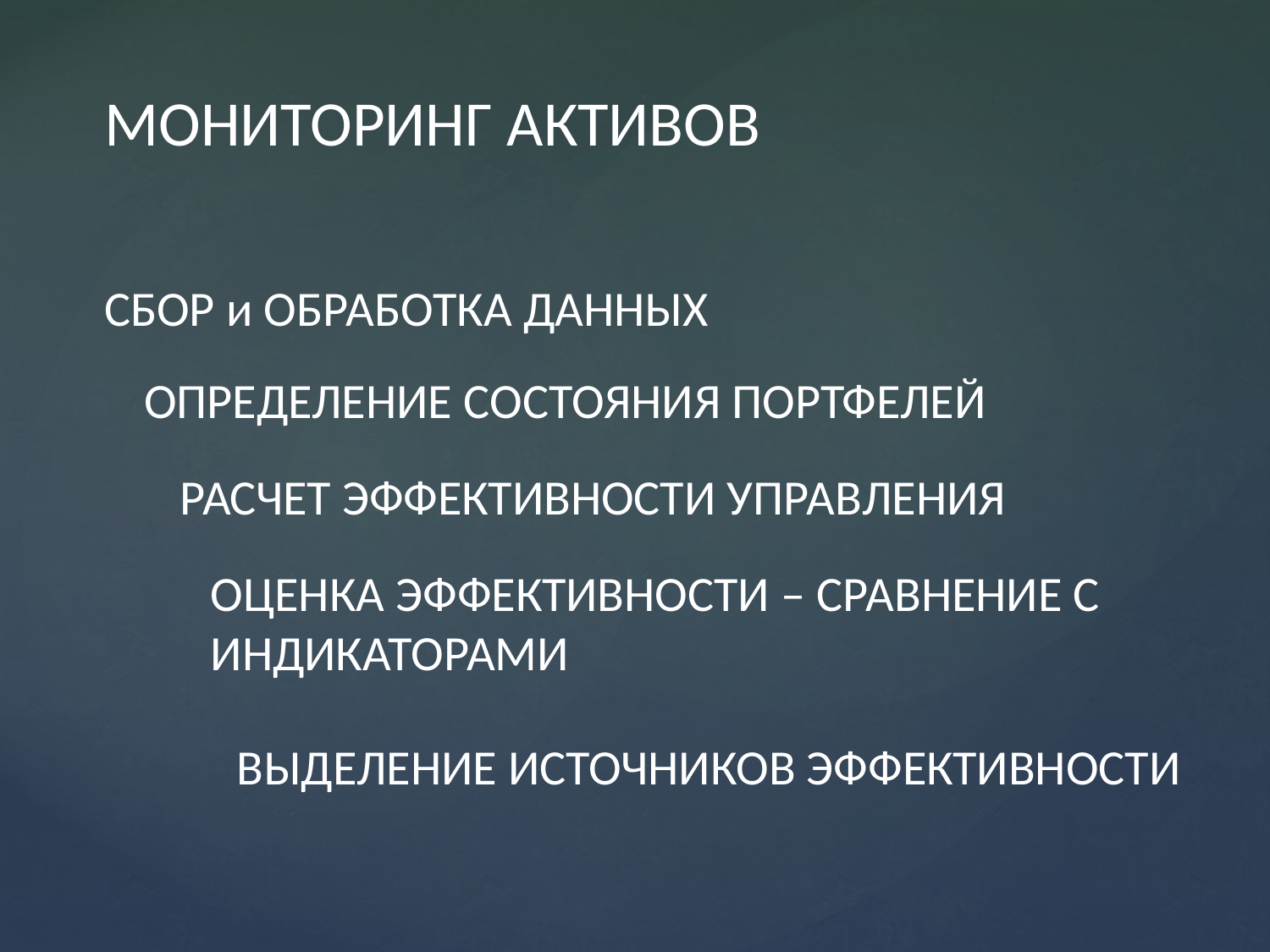

# МОНИТОРИНГ АКТИВОВ
СБОР и ОБРАБОТКА ДАННЫХ
ОПРЕДЕЛЕНИЕ СОСТОЯНИЯ ПОРТФЕЛЕЙ
РАСЧЕТ ЭФФЕКТИВНОСТИ УПРАВЛЕНИЯ
ОЦЕНКА ЭФФЕКТИВНОСТИ – СРАВНЕНИЕ С ИНДИКАТОРАМИ
ВЫДЕЛЕНИЕ ИСТОЧНИКОВ ЭФФЕКТИВНОСТИ